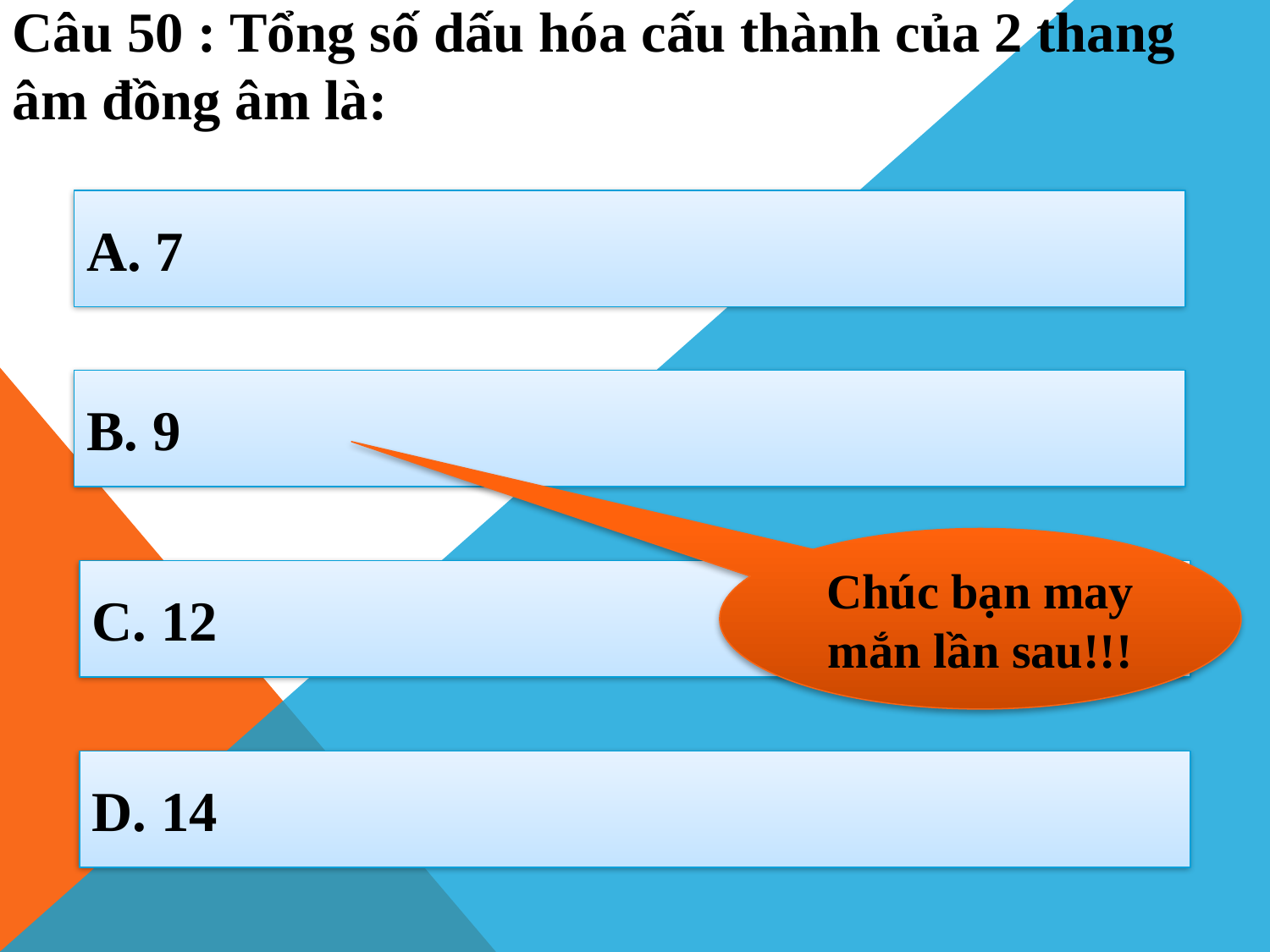

Câu 50 : Tổng số dấu hóa cấu thành của 2 thang âm đồng âm là:

A. 7
B. 9
Chúc bạn may mắn lần sau!!!
C. 12
D. 14